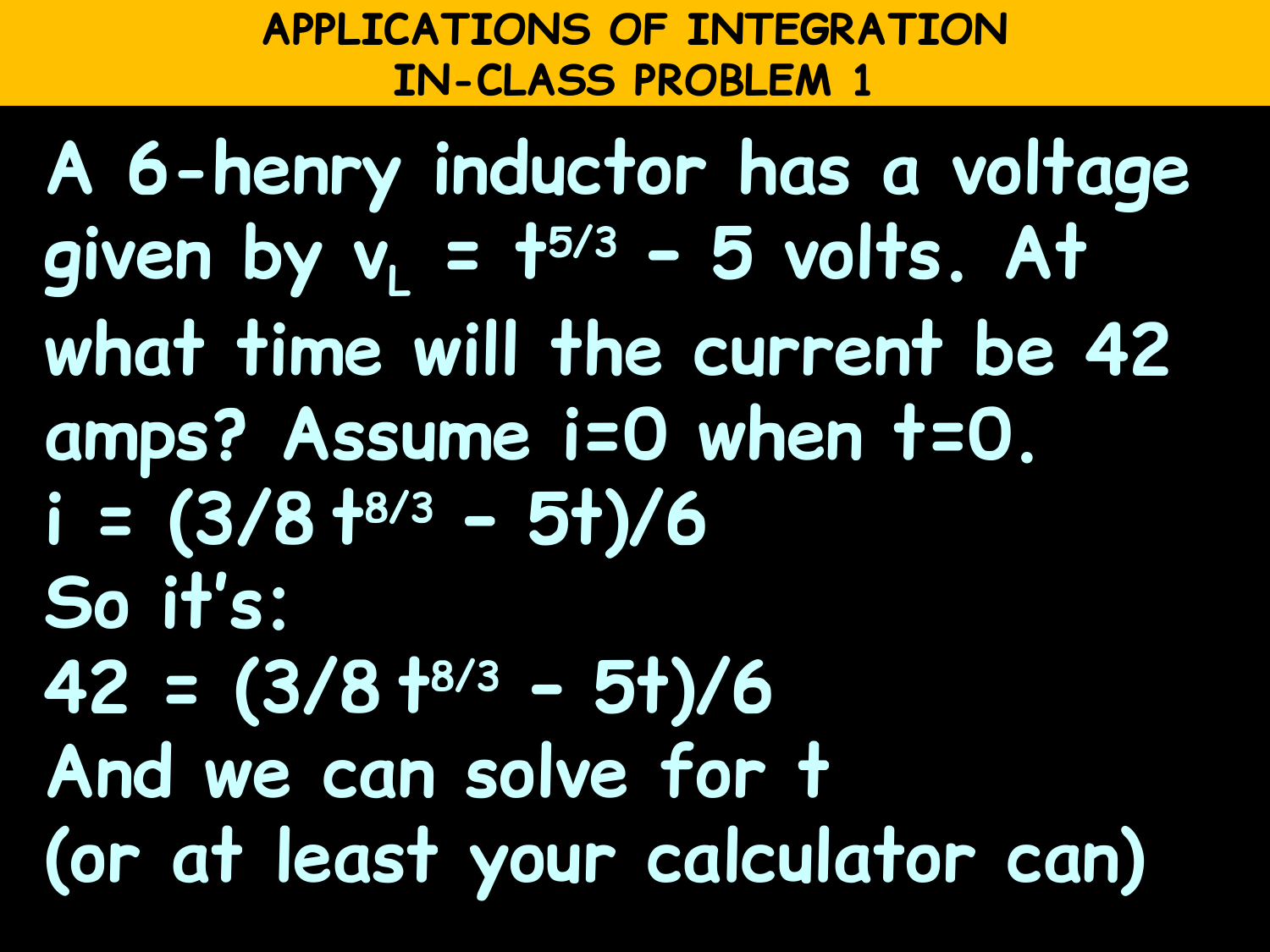

APPLICATIONS OF INTEGRATION
IN-CLASS PROBLEM 1
A 6-henry inductor has a voltage given by vL = t5/3 – 5 volts. At what time will the current be 42 amps? Assume i=0 when t=0.
i = (3/8 t8/3 – 5t)/6
So it’s:
42 = (3/8 t8/3 – 5t)/6
And we can solve for t
(or at least your calculator can)